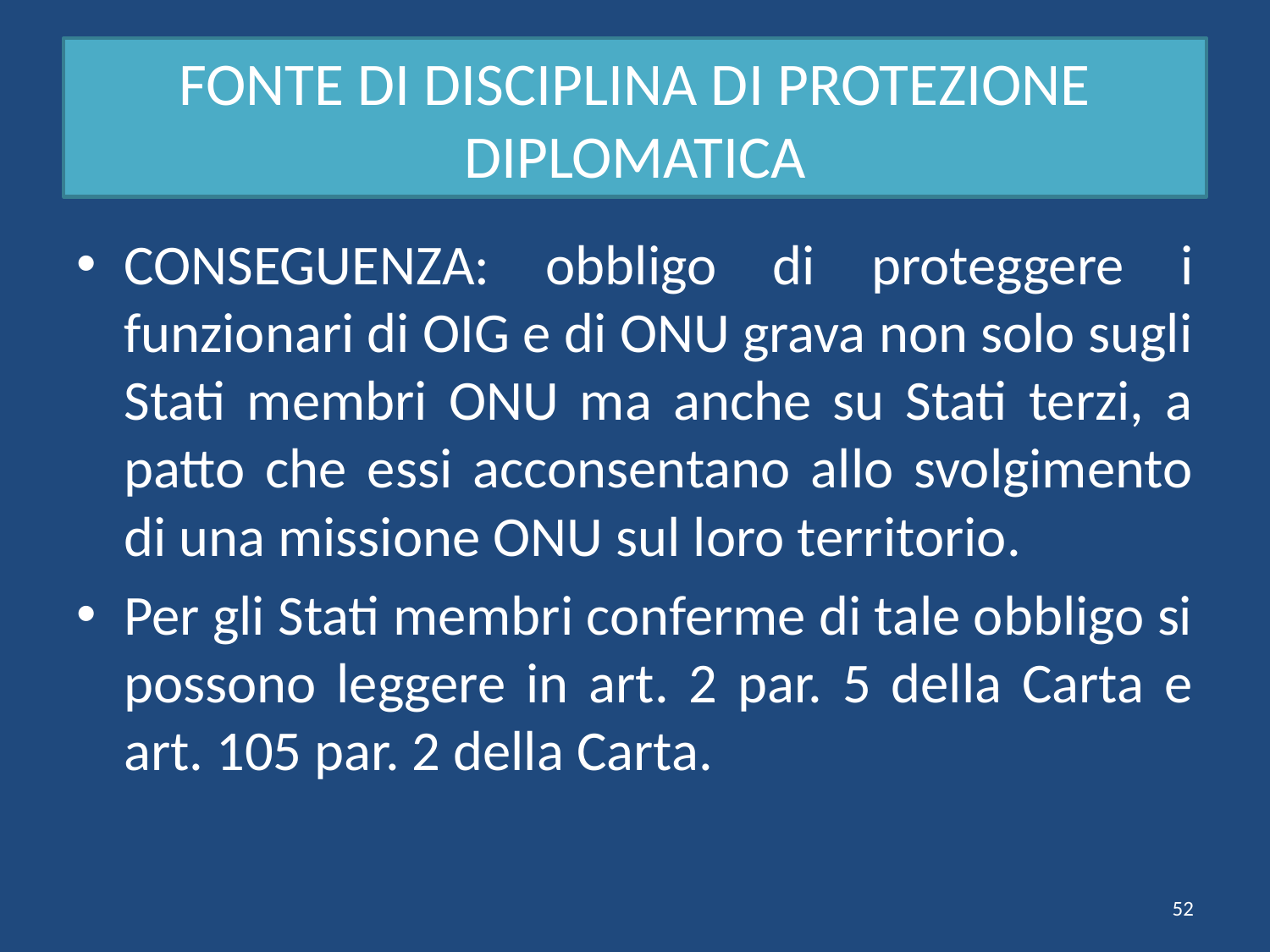

# FONTE DI DISCIPLINA DI PROTEZIONE DIPLOMATICA
CONSEGUENZA: obbligo di proteggere i funzionari di OIG e di ONU grava non solo sugli Stati membri ONU ma anche su Stati terzi, a patto che essi acconsentano allo svolgimento di una missione ONU sul loro territorio.
Per gli Stati membri conferme di tale obbligo si possono leggere in art. 2 par. 5 della Carta e art. 105 par. 2 della Carta.
52